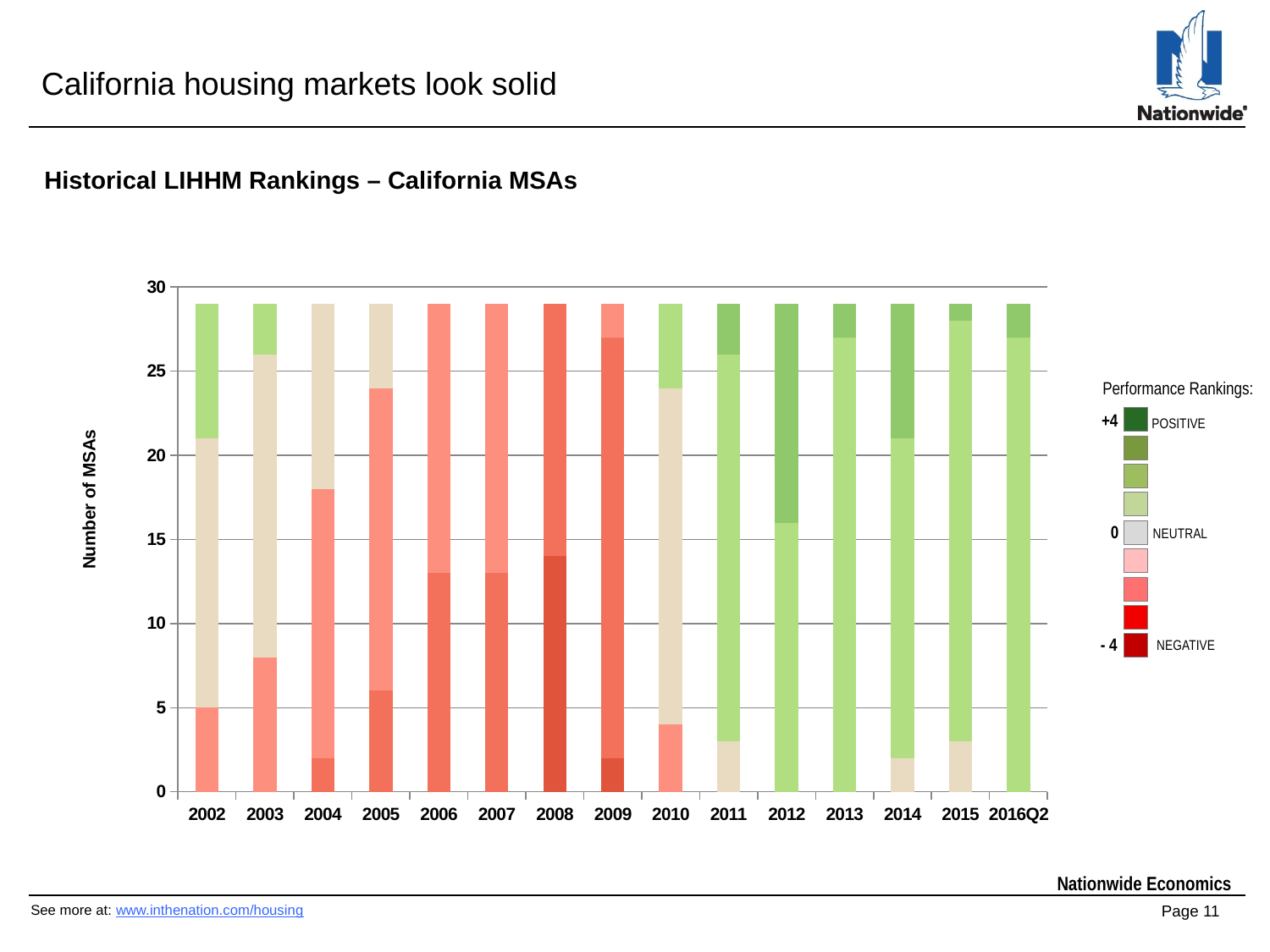

# California housing markets look solid
Historical LIHHM Rankings – California MSAs

### Chart

| Category | -4 | -3 | -2 | -1 | 0 | 1 | 2 | 3 | 4 |
|---|---|---|---|---|---|---|---|---|---|
| 2002 | 0.0 | 0.0 | 0.0 | 5.0 | 16.0 | 8.0 | 0.0 | 0.0 | 0.0 |
| 2003 | 0.0 | 0.0 | 0.0 | 8.0 | 18.0 | 3.0 | 0.0 | 0.0 | 0.0 |
| 2004 | 0.0 | 0.0 | 2.0 | 16.0 | 11.0 | 0.0 | 0.0 | 0.0 | 0.0 |
| 2005 | 0.0 | 0.0 | 6.0 | 18.0 | 5.0 | 0.0 | 0.0 | 0.0 | 0.0 |
| 2006 | 0.0 | 0.0 | 13.0 | 16.0 | 0.0 | 0.0 | 0.0 | 0.0 | 0.0 |
| 2007 | 0.0 | 0.0 | 13.0 | 16.0 | 0.0 | 0.0 | 0.0 | 0.0 | 0.0 |
| 2008 | 0.0 | 14.0 | 15.0 | 0.0 | 0.0 | 0.0 | 0.0 | 0.0 | 0.0 |
| 2009 | 0.0 | 2.0 | 25.0 | 2.0 | 0.0 | 0.0 | 0.0 | 0.0 | 0.0 |
| 2010 | 0.0 | 0.0 | 0.0 | 4.0 | 20.0 | 5.0 | 0.0 | 0.0 | 0.0 |
| 2011 | 0.0 | 0.0 | 0.0 | 0.0 | 3.0 | 23.0 | 3.0 | 0.0 | 0.0 |
| 2012 | 0.0 | 0.0 | 0.0 | 0.0 | 0.0 | 16.0 | 13.0 | 0.0 | 0.0 |
| 2013 | 0.0 | 0.0 | 0.0 | 0.0 | 0.0 | 27.0 | 2.0 | 0.0 | 0.0 |
| 2014 | 0.0 | 0.0 | 0.0 | 0.0 | 2.0 | 19.0 | 8.0 | 0.0 | 0.0 |
| 2015 | 0.0 | 0.0 | 0.0 | 0.0 | 3.0 | 25.0 | 1.0 | 0.0 | 0.0 |
| 2016Q2 | 0.0 | 0.0 | 0.0 | 0.0 | 0.0 | 27.0 | 2.0 | 0.0 | 0.0 |
Performance Rankings:
+4

POSITIVE

0
NEUTRAL

- 4
NEGATIVE

See more at: www.inthenation.com/housing